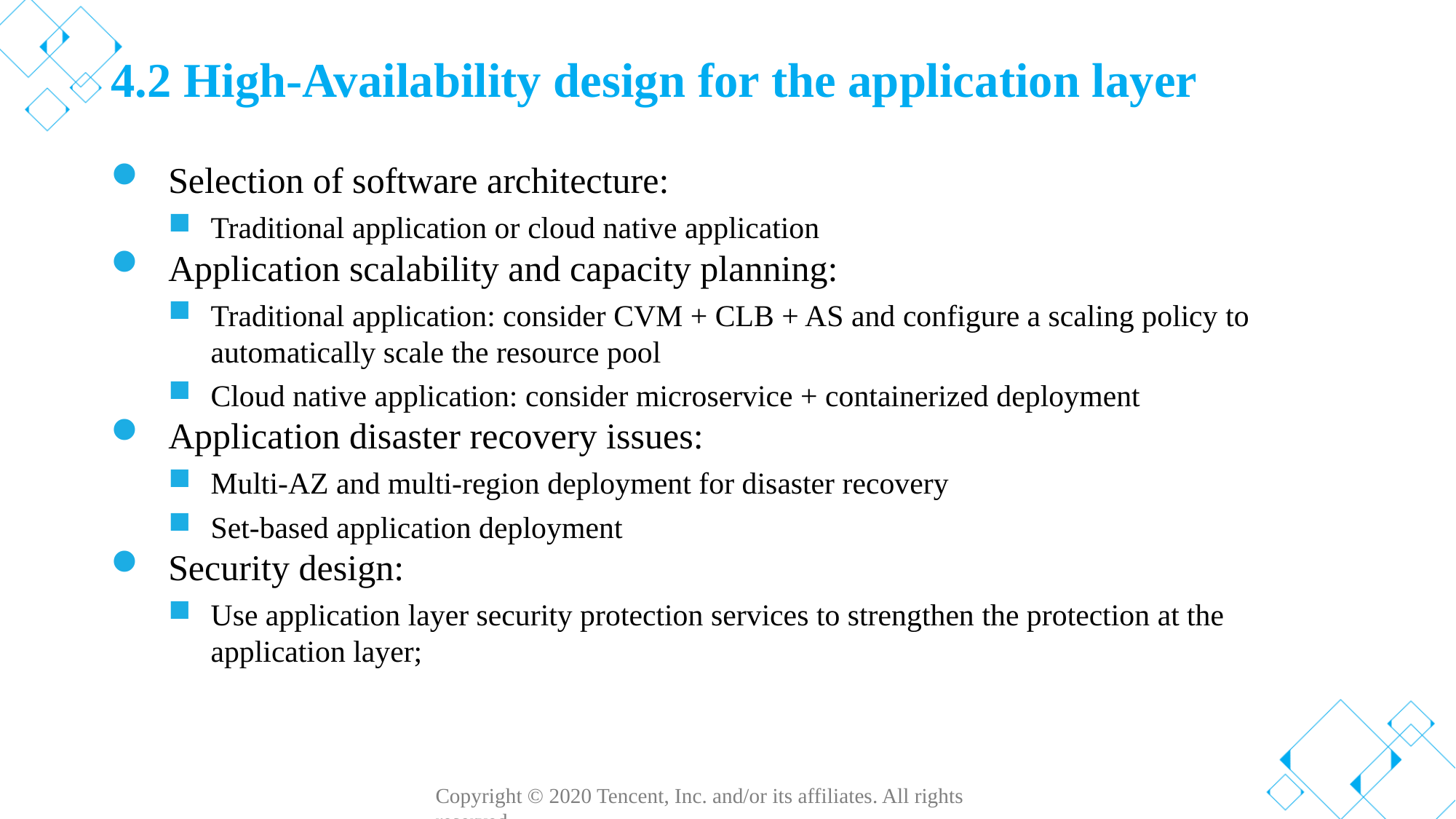

# 4.2 High-Availability design for the application layer
Selection of software architecture:
Traditional application or cloud native application
Application scalability and capacity planning:
Traditional application: consider CVM + CLB + AS and configure a scaling policy to automatically scale the resource pool
Cloud native application: consider microservice + containerized deployment
Application disaster recovery issues:
Multi-AZ and multi-region deployment for disaster recovery
Set-based application deployment
Security design:
Use application layer security protection services to strengthen the protection at the application layer;